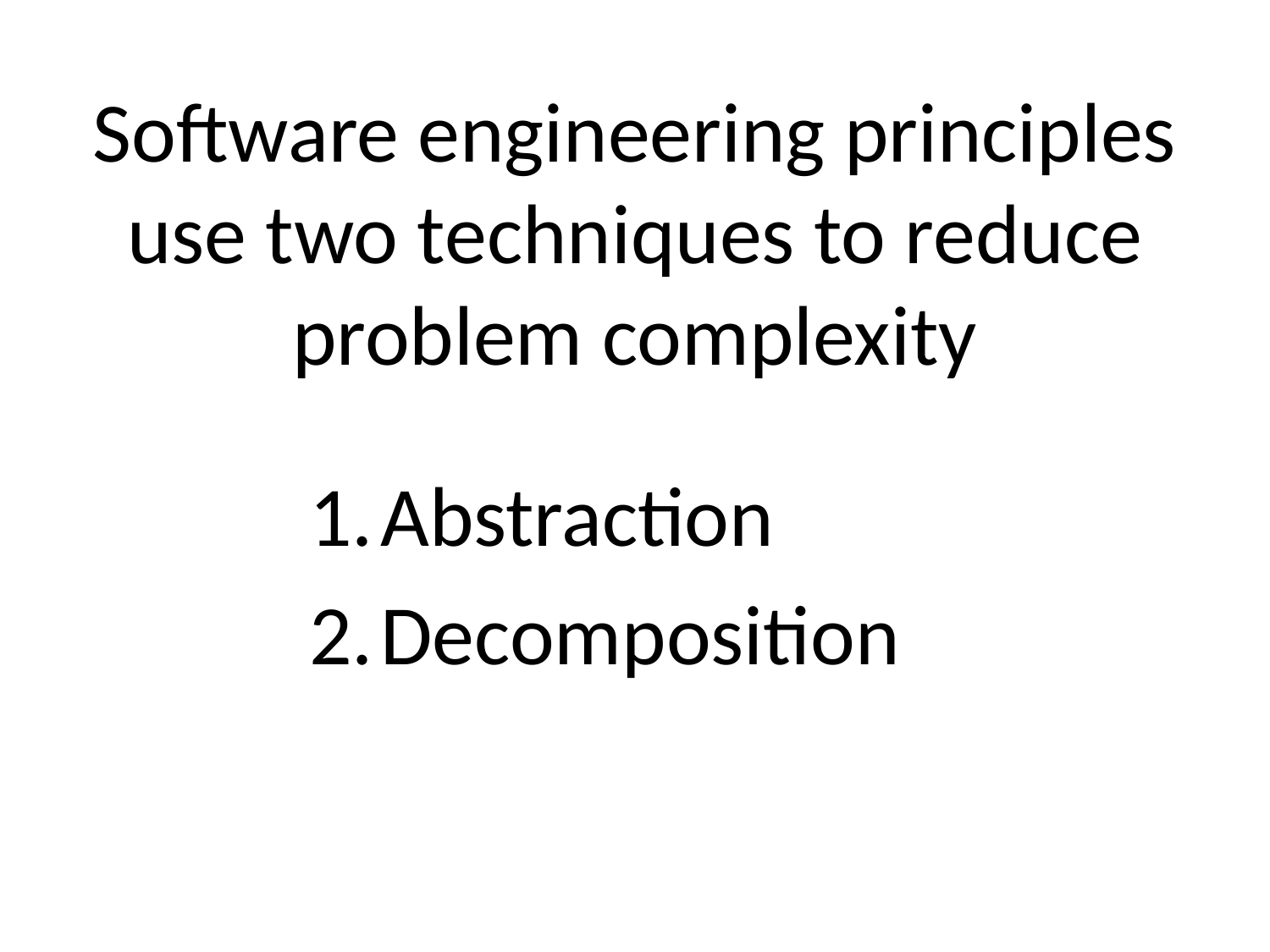

# Software engineering principles use two techniques to reduce problem complexity
Abstraction
Decomposition